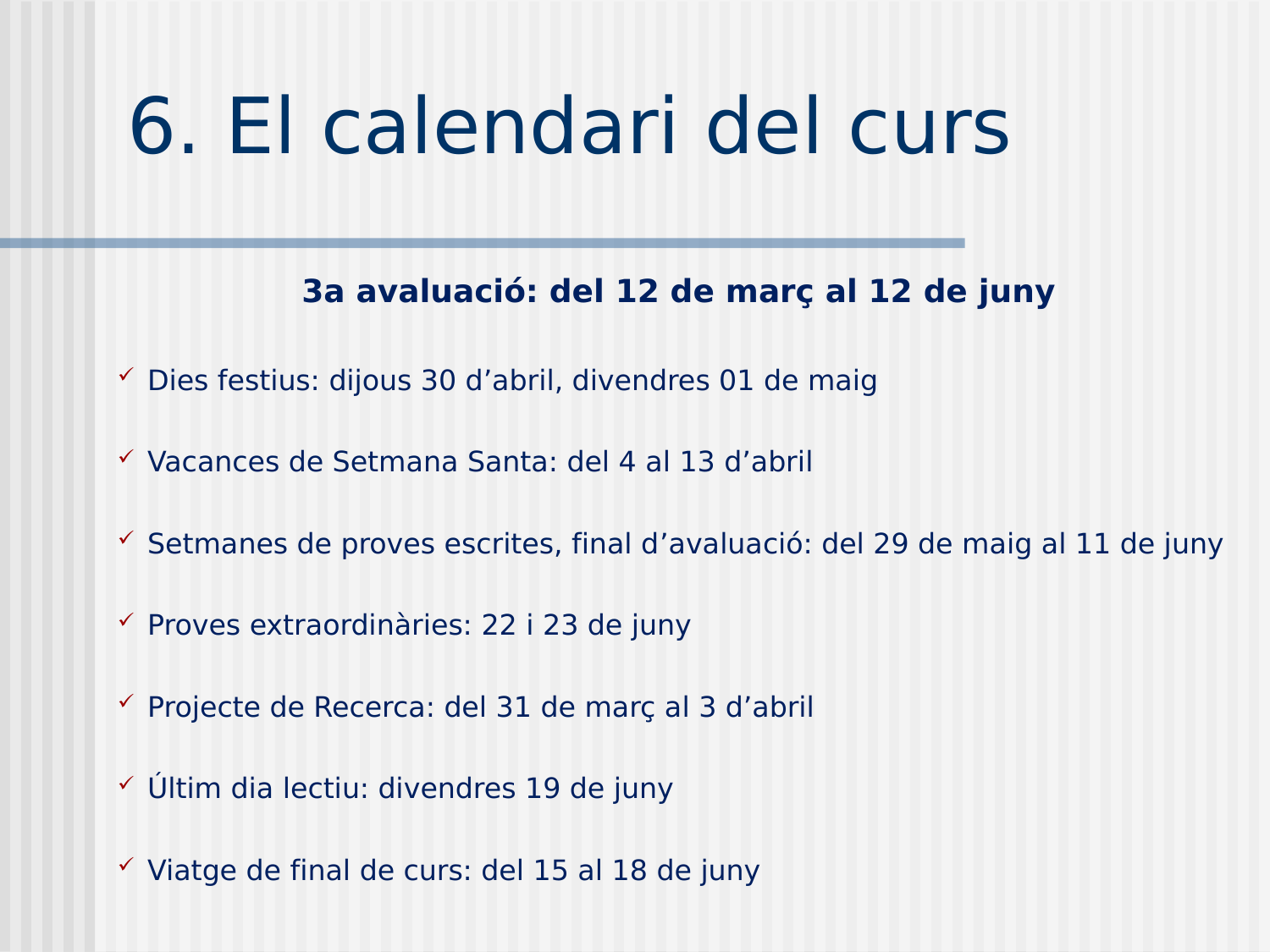

6. El calendari del curs
3a avaluació: del 12 de març al 12 de juny

Dies festius: dijous 30 d’abril, divendres 01 de maig

Vacances de Setmana Santa: del 4 al 13 d’abril

Setmanes de proves escrites, final d’avaluació: del 29 de maig al 11 de juny

Proves extraordinàries: 22 i 23 de juny

Projecte de Recerca: del 31 de març al 3 d’abril

Últim dia lectiu: divendres 19 de juny

Viatge de final de curs: del 15 al 18 de juny